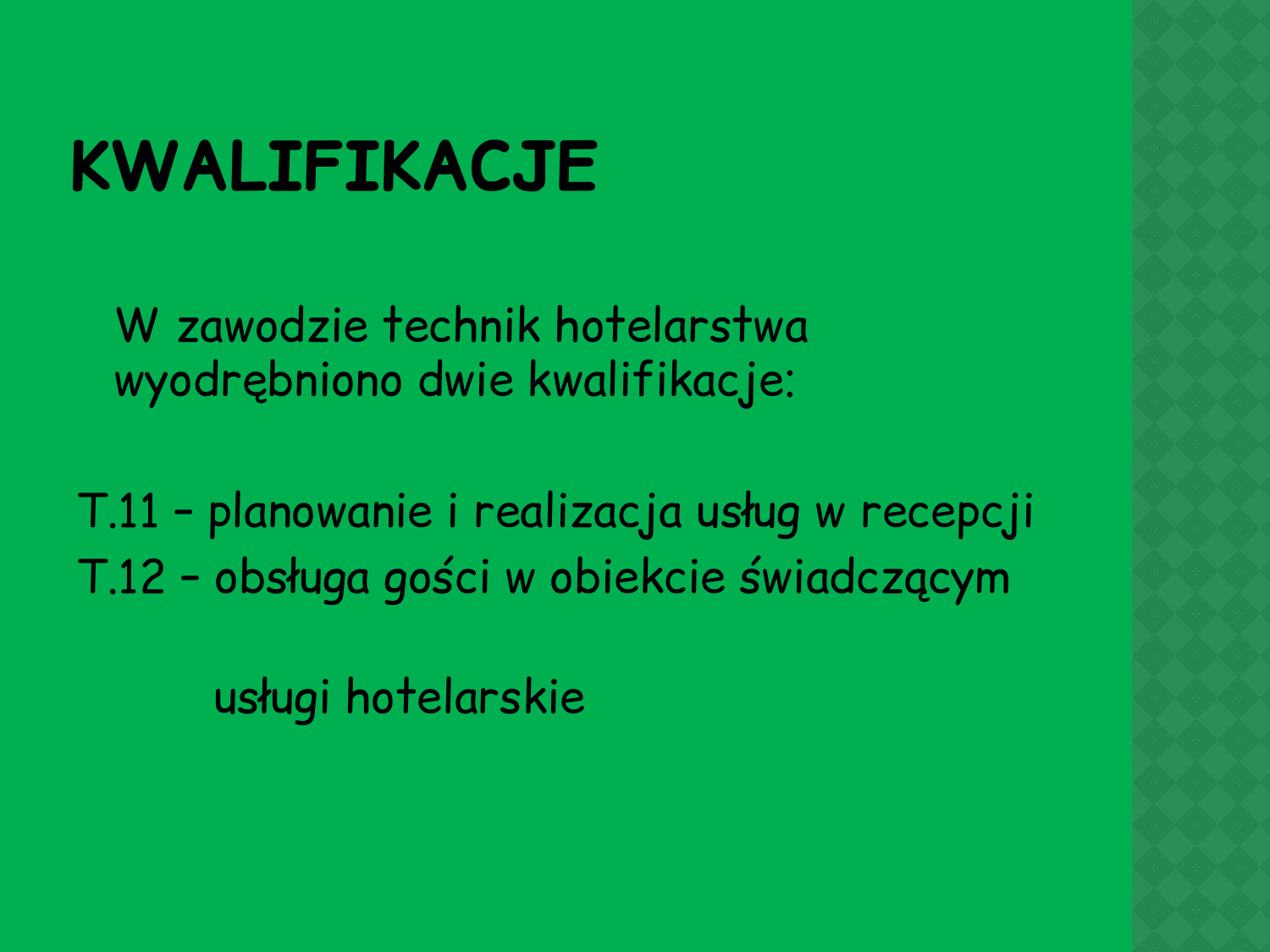

# KWALIFIKACJE

	W zawodzie technik hotelarstwa wyodrębniono dwie kwalifikacje:

T.11 – planowanie i realizacja usług w recepcji
T.12 – obsługa gości w obiekcie świadczącym
          usługi hotelarskie